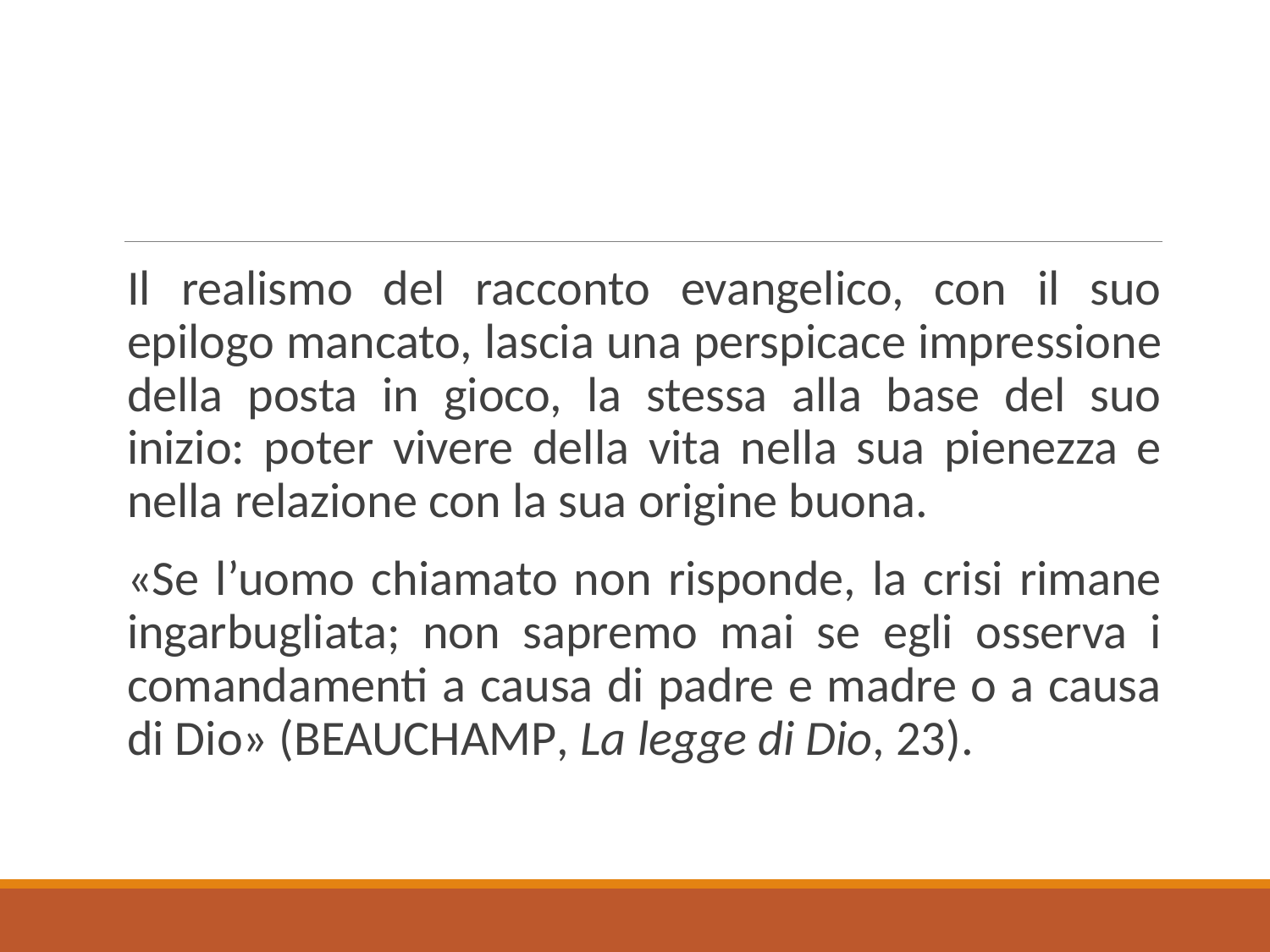

Il realismo del racconto evangelico, con il suo epilogo mancato, lascia una perspicace impressione della posta in gioco, la stessa alla base del suo inizio: poter vivere della vita nella sua pienezza e nella relazione con la sua origine buona.
«Se l’uomo chiamato non risponde, la crisi rimane ingarbugliata; non sapremo mai se egli osserva i comandamenti a causa di padre e madre o a causa di Dio» (Beauchamp, La legge di Dio, 23).